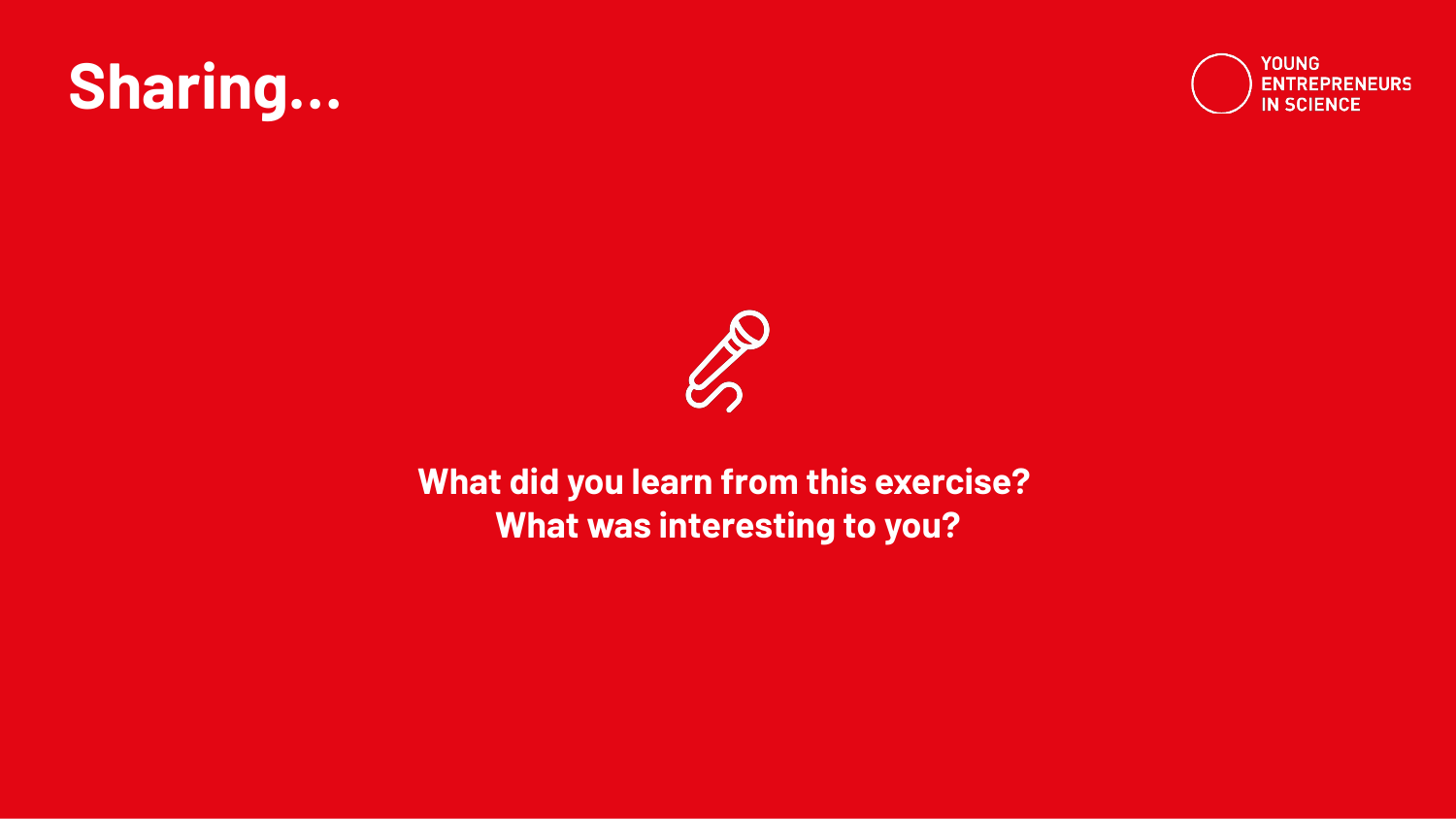

What did you learn from this exercise?
What was interesting to you?